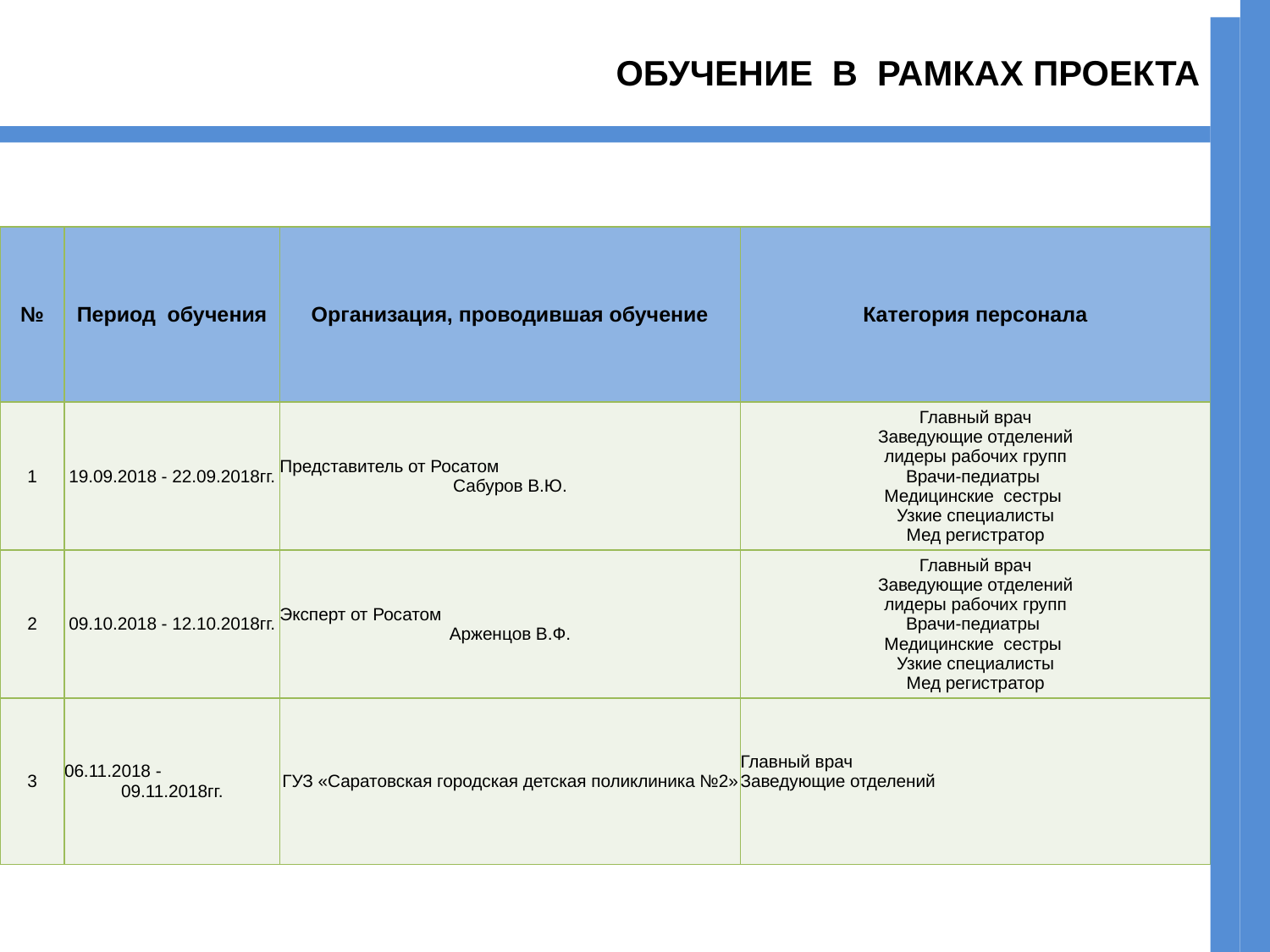

ОБУЧЕНИЕ  В  РАМКАХ ПРОЕКТА

| № | Период обучения | Организация, проводившая обучение | Категория персонала |
| --- | --- | --- | --- |
| 1 | 19.09.2018 - 22.09.2018гг. | Представитель от Росатом Сабуров В.Ю. | Главный врач Заведующие отделений лидеры рабочих групп Врачи-педиатры Медицинские сестры Узкие специалисты Мед регистратор |
| 2 | 09.10.2018 - 12.10.2018гг. | Эксперт от Росатом Арженцов В.Ф. | Главный врач Заведующие отделений лидеры рабочих групп Врачи-педиатры Медицинские сестры Узкие специалисты Мед регистратор |
| 3 | 06.11.2018 - 09.11.2018гг. | ГУЗ «Саратовская городская детская поликлиника №2» | Главный врач Заведующие отделений |